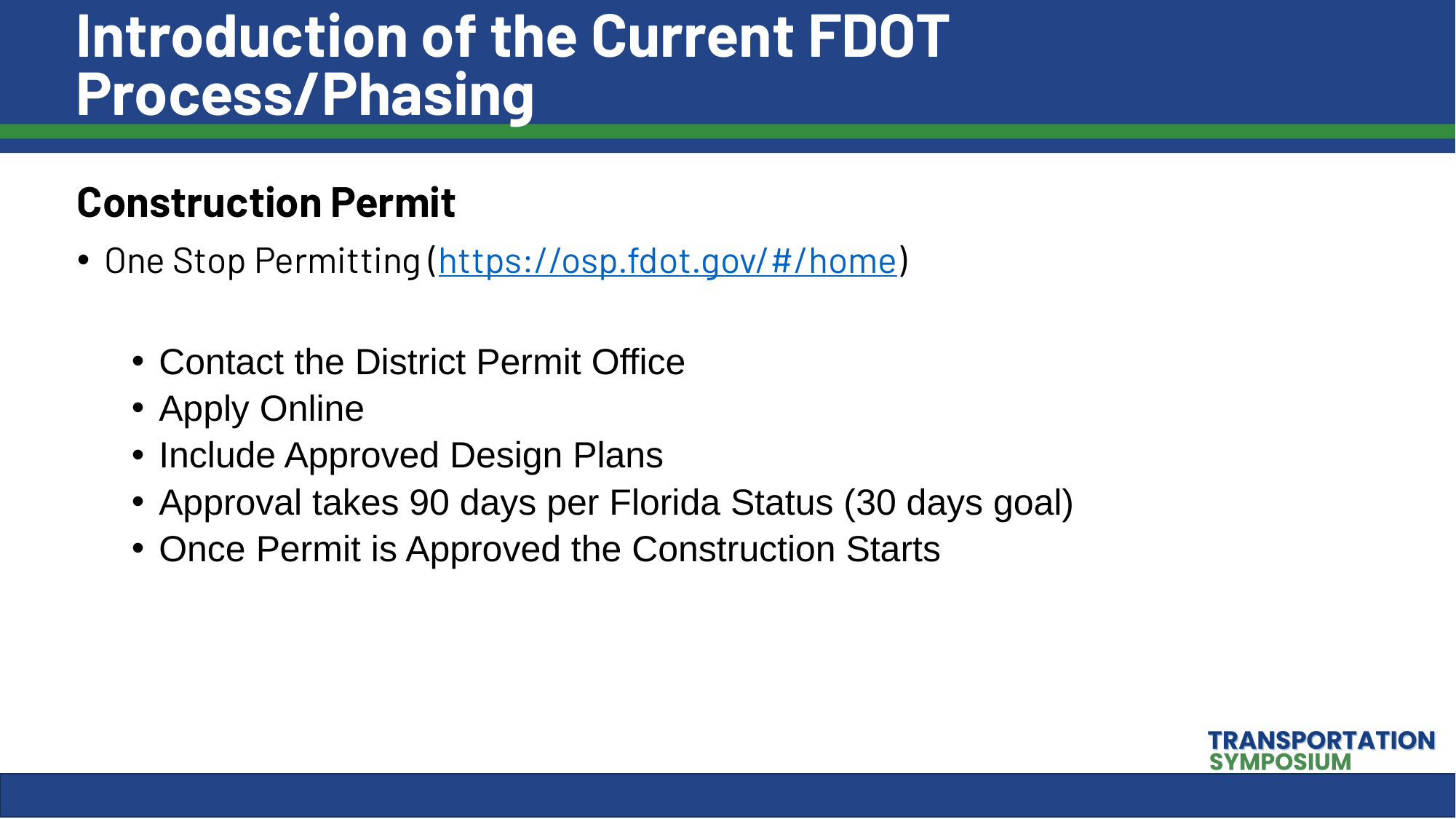

Introduction of the Current FDOT Process/Phasing
Construction Permit
One Stop Permitting (https://osp.fdot.gov/#/home)

Contact the District Permit Office
Apply Online
Include Approved Design Plans
Approval takes 90 days per Florida Status (30 days goal)
Once Permit is Approved the Construction Starts